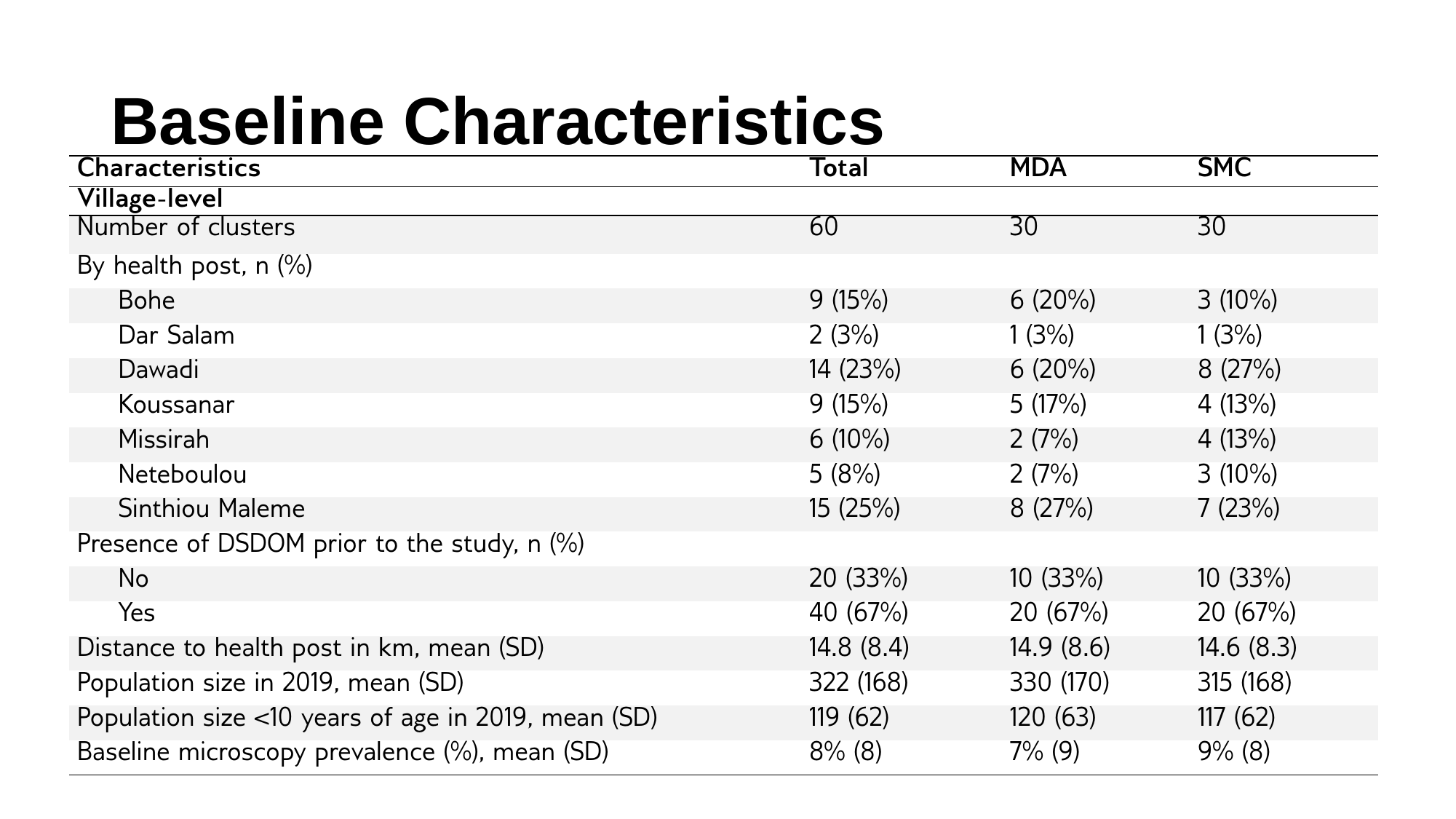

# Baseline Characteristics
| Characteristics | Total | MDA | SMC |
| --- | --- | --- | --- |
| Village-level |  |  |  |
| Number of clusters | 60 | 30 | 30 |
| By health post, n (%) |  |  |  |
| Bohe | 9 (15%) | 6 (20%) | 3 (10%) |
| Dar Salam | 2 (3%) | 1 (3%) | 1 (3%) |
| Dawadi | 14 (23%) | 6 (20%) | 8 (27%) |
| Koussanar | 9 (15%) | 5 (17%) | 4 (13%) |
| Missirah | 6 (10%) | 2 (7%) | 4 (13%) |
| Neteboulou | 5 (8%) | 2 (7%) | 3 (10%) |
| Sinthiou Maleme | 15 (25%) | 8 (27%) | 7 (23%) |
| Presence of DSDOM prior to the study, n (%) |  |  |  |
| No | 20 (33%) | 10 (33%) | 10 (33%) |
| Yes | 40 (67%) | 20 (67%) | 20 (67%) |
| Distance to health post in km, mean (SD) | 14.8 (8.4) | 14.9 (8.6) | 14.6 (8.3) |
| Population size in 2019, mean (SD) | 322 (168) | 330 (170) | 315 (168) |
| Population size <10 years of age in 2019, mean (SD) | 119 (62) | 120 (63) | 117 (62) |
| Baseline microscopy prevalence (%), mean (SD) | 8% (8) | 7% (9) | 9% (8) |